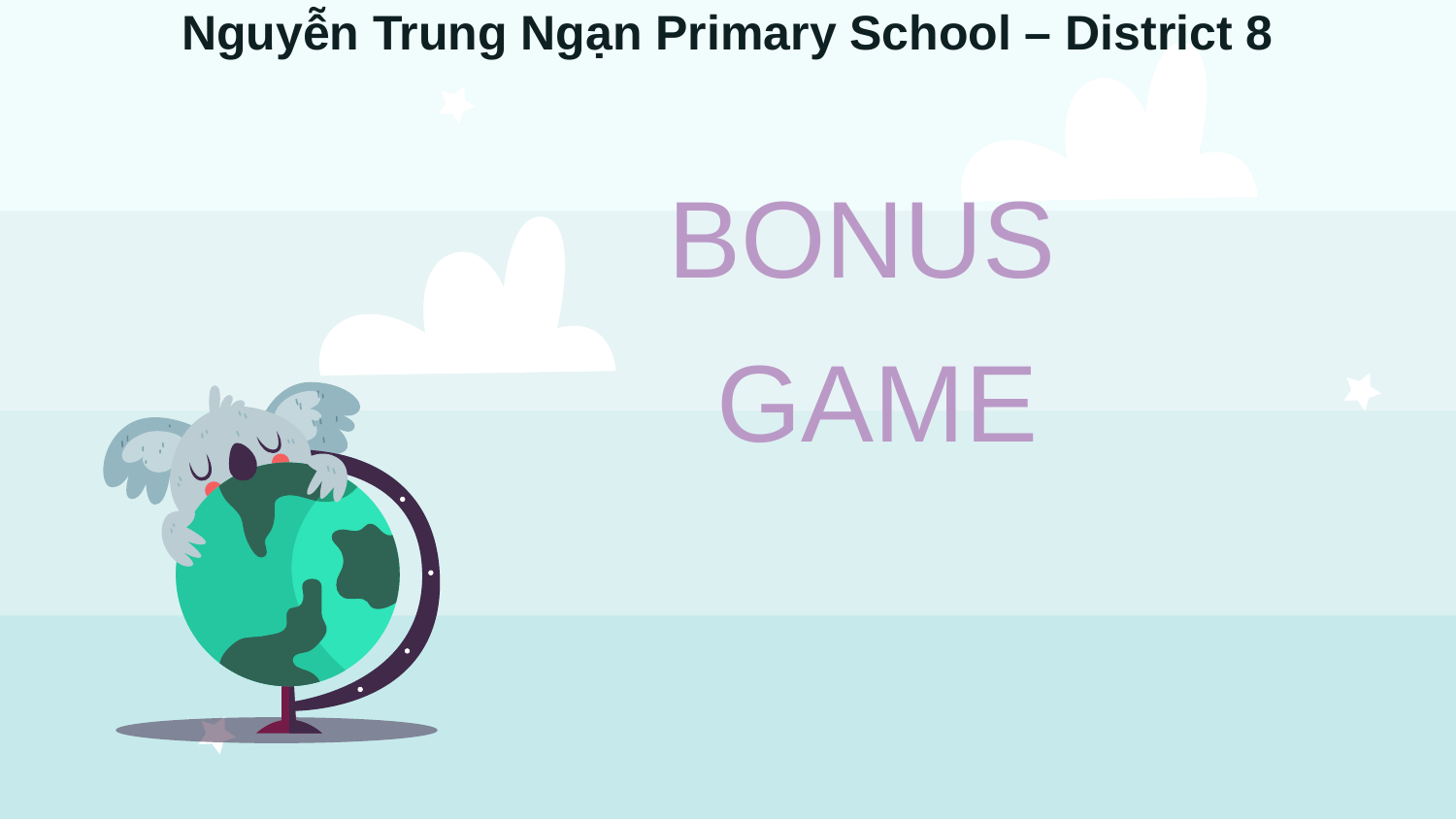

Nguyễn Trung Ngạn Primary School – District 8
BONUS
GAME